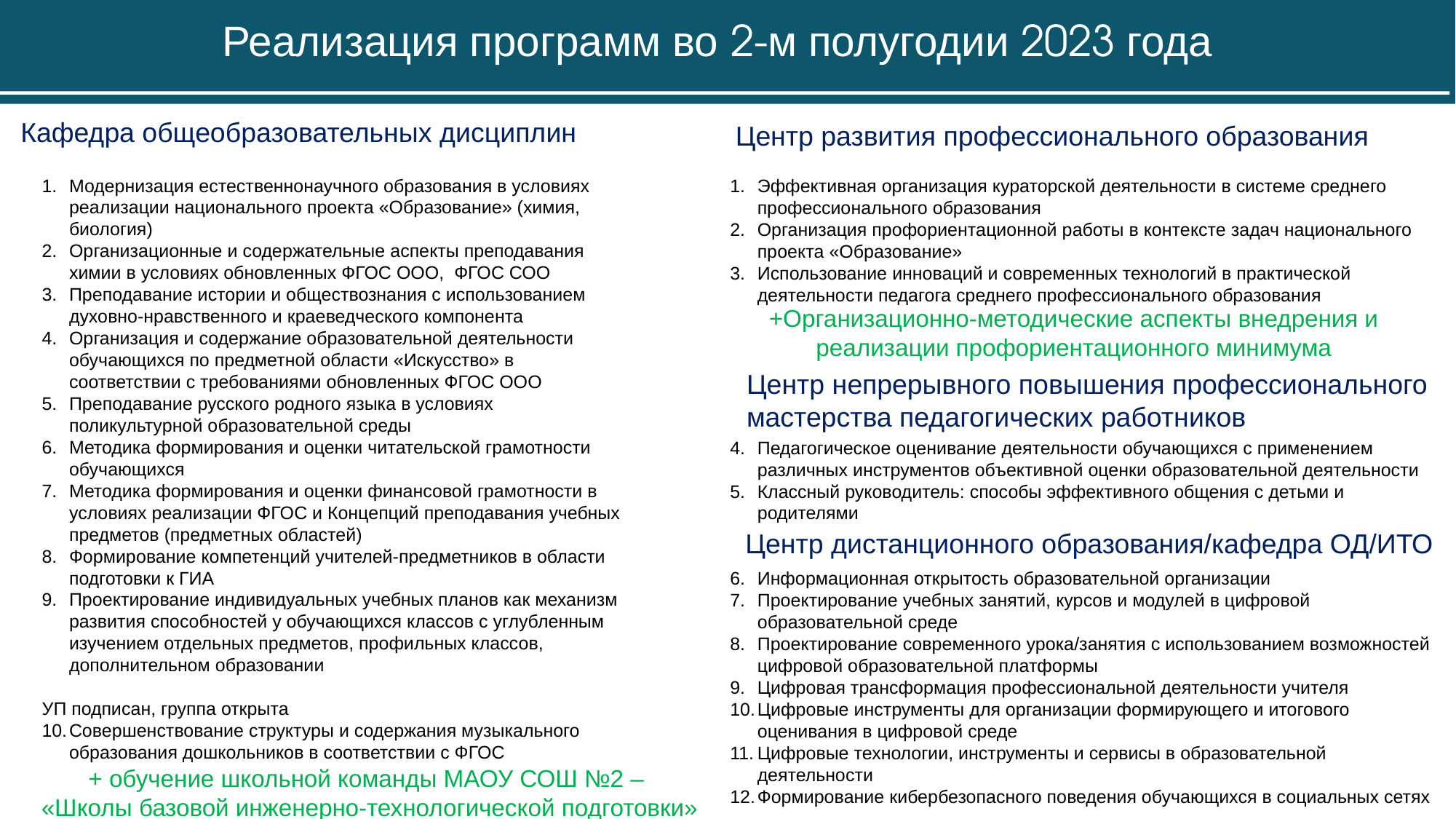

Реализация программ во 2-м полугодии 2023 года

Кафедра общеобразовательных дисциплин
Центр развития профессионального образования

Эффективная организация кураторской деятельности в системе среднего профессионального образования
Организация профориентационной работы в контексте задач национального проекта «Образование»
Использование инноваций и современных технологий в практической деятельности педагога среднего профессионального образования

Педагогическое оценивание деятельности обучающихся с применением различных инструментов объективной оценки образовательной деятельности
Классный руководитель: способы эффективного общения с детьми и родителями

Информационная открытость образовательной организации
Проектирование учебных занятий, курсов и модулей в цифровой образовательной среде
Проектирование современного урока/занятия с использованием возможностей цифровой образовательной платформы
Цифровая трансформация профессиональной деятельности учителя
Цифровые инструменты для организации формирующего и итогового оценивания в цифровой среде
Цифровые технологии, инструменты и сервисы в образовательной деятельности
Формирование кибербезопасного поведения обучающихся в социальных сетях

Модернизация естественнонаучного образования в условиях реализации национального проекта «Образование» (химия, биология)
Организационные и содержательные аспекты преподавания химии в условиях обновленных ФГОС ООО,  ФГОС СОО
Преподавание истории и обществознания с использованием духовно-нравственного и краеведческого компонента
Организация и содержание образовательной деятельности обучающихся по предметной области «Искусство» в соответствии с требованиями обновленных ФГОС ООО
Преподавание русского родного языка в условиях поликультурной образовательной среды
Методика формирования и оценки читательской грамотности обучающихся
Методика формирования и оценки финансовой грамотности в условиях реализации ФГОС и Концепций преподавания учебных предметов (предметных областей)
Формирование компетенций учителей-предметников в области подготовки к ГИА
Проектирование индивидуальных учебных планов как механизм развития способностей у обучающихся классов с углубленным изучением отдельных предметов, профильных классов, дополнительном образовании

УП подписан, группа открыта
Совершенствование структуры и содержания музыкального образования дошкольников в соответствии с ФГОС
+Организационно-методические аспекты внедрения и реализации профориентационного минимума
Центр непрерывного повышения профессионального мастерства педагогических работников
Центр дистанционного образования/кафедра ОД/ИТО
+ обучение школьной команды МАОУ СОШ №2 –
«Школы базовой инженерно-технологической подготовки»